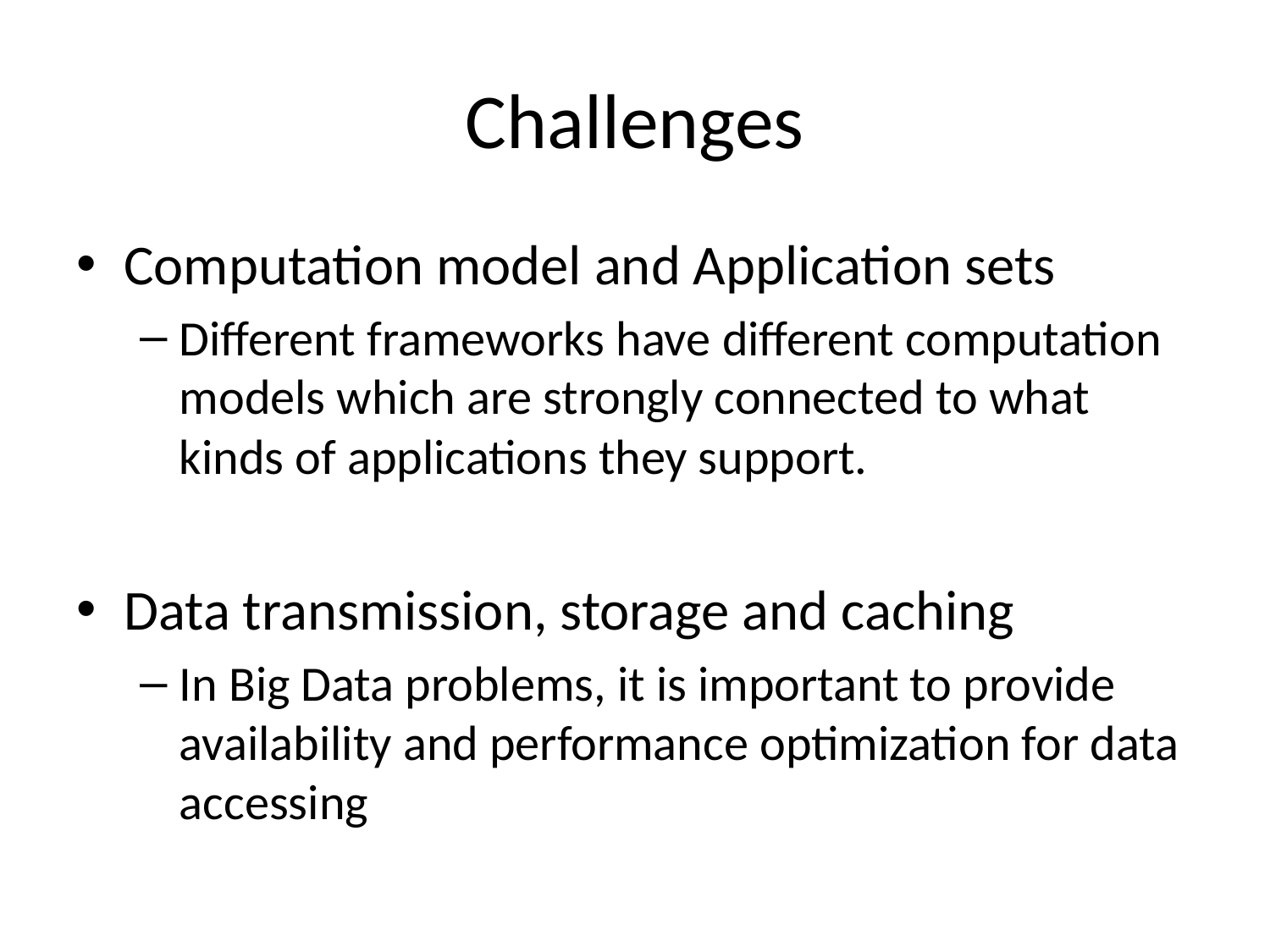

# Challenges
Computation model and Application sets
Different frameworks have different computation models which are strongly connected to what kinds of applications they support.

Data transmission, storage and caching
In Big Data problems, it is important to provide availability and performance optimization for data accessing